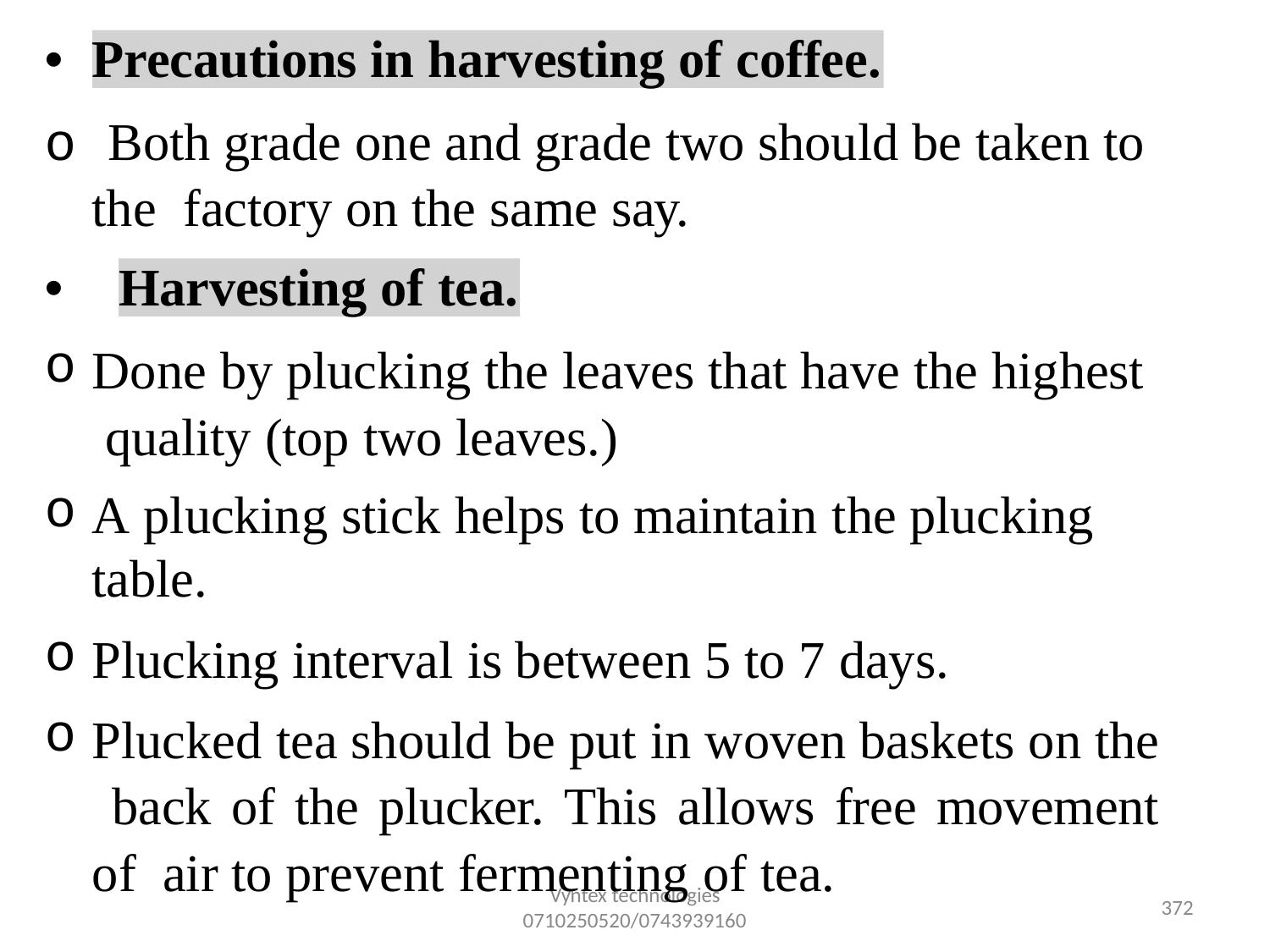

•
Precautions in harvesting of coffee.
o Both grade one and grade two should be taken to the  factory on the same say.
•
Harvesting of tea.
Done by plucking the leaves that have the highest  quality (top two leaves.)
A plucking stick helps to maintain the plucking table.
Plucking interval is between 5 to 7 days.
Plucked tea should be put in woven baskets on the  back of the plucker. This allows free movement of  air to prevent fermenting of tea.
Vyntex technologies
0710250520/0743939160
372